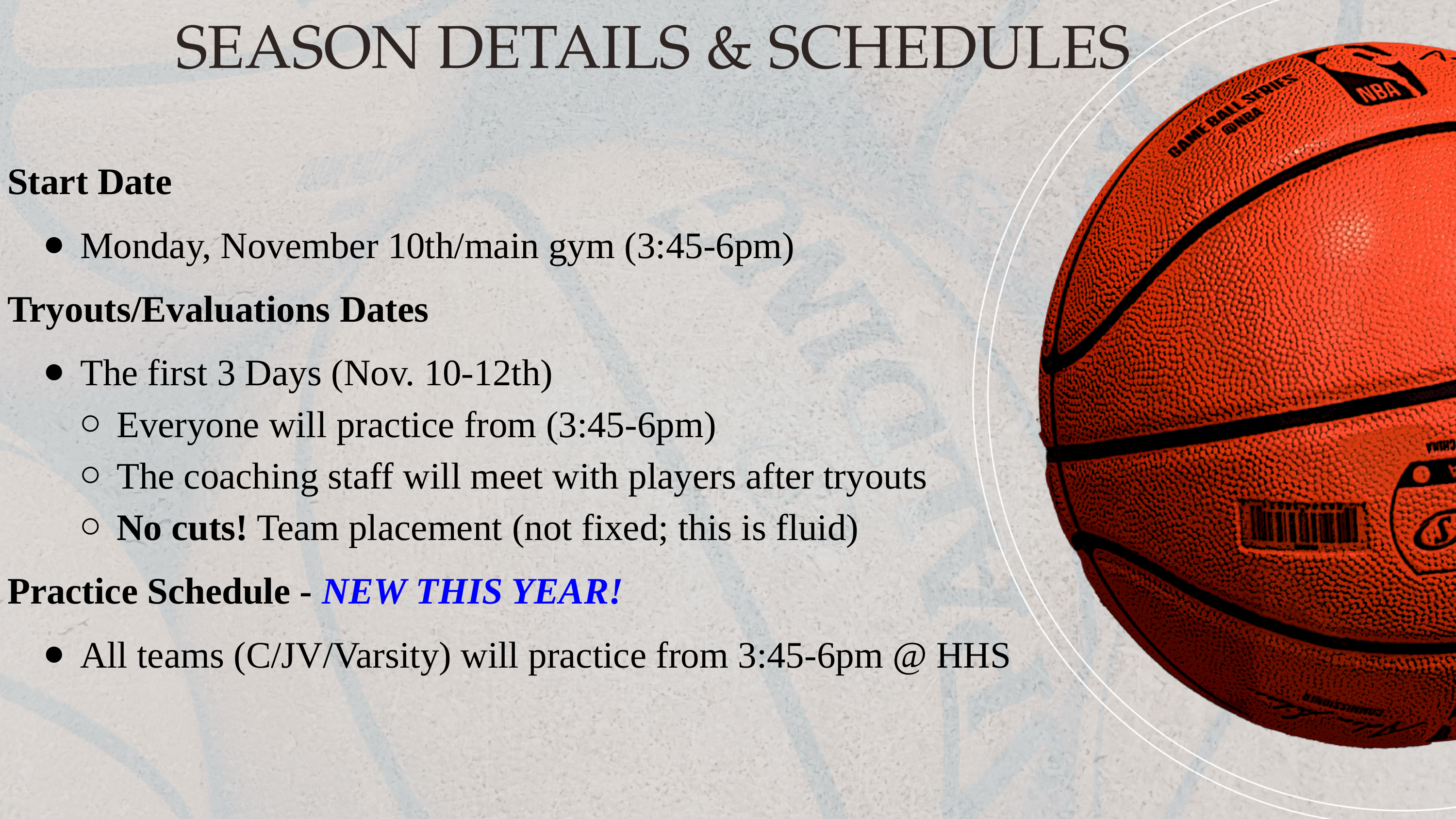

SEASON DETAILS & SCHEDULES
Start Date
Monday, November 10th/main gym (3:45-6pm)
Tryouts/Evaluations Dates
The first 3 Days (Nov. 10-12th)
Everyone will practice from (3:45-6pm)
The coaching staff will meet with players after tryouts
No cuts! Team placement (not fixed; this is fluid)
Practice Schedule - NEW THIS YEAR!
All teams (C/JV/Varsity) will practice from 3:45-6pm @ HHS